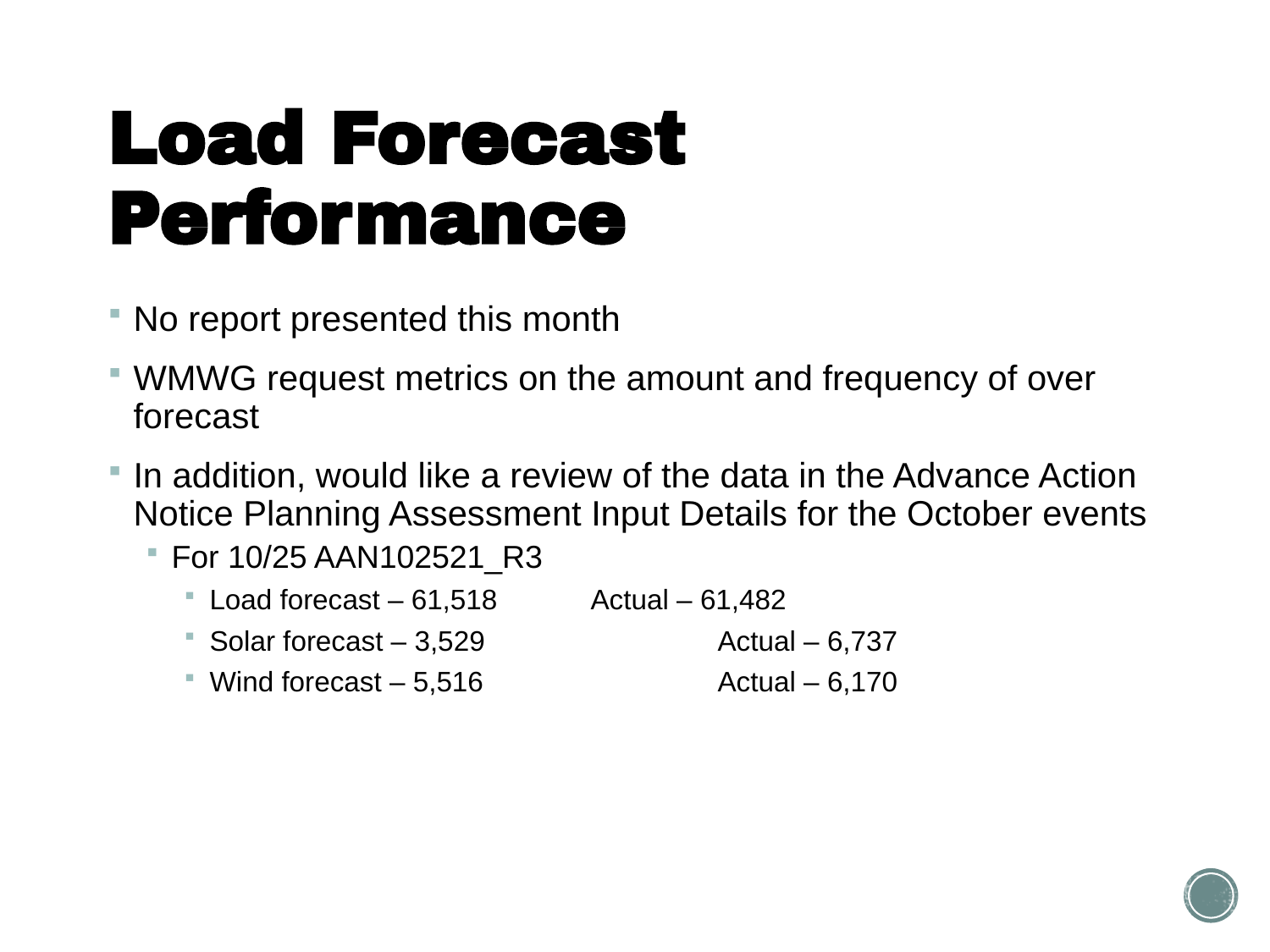

# Load Forecast Performance
No report presented this month
WMWG request metrics on the amount and frequency of over forecast
In addition, would like a review of the data in the Advance Action Notice Planning Assessment Input Details for the October events
For 10/25 AAN102521_R3
Load forecast – 61,518	Actual – 61,482
Solar forecast – 3,529		Actual – 6,737
Wind forecast – 5,516		Actual – 6,170